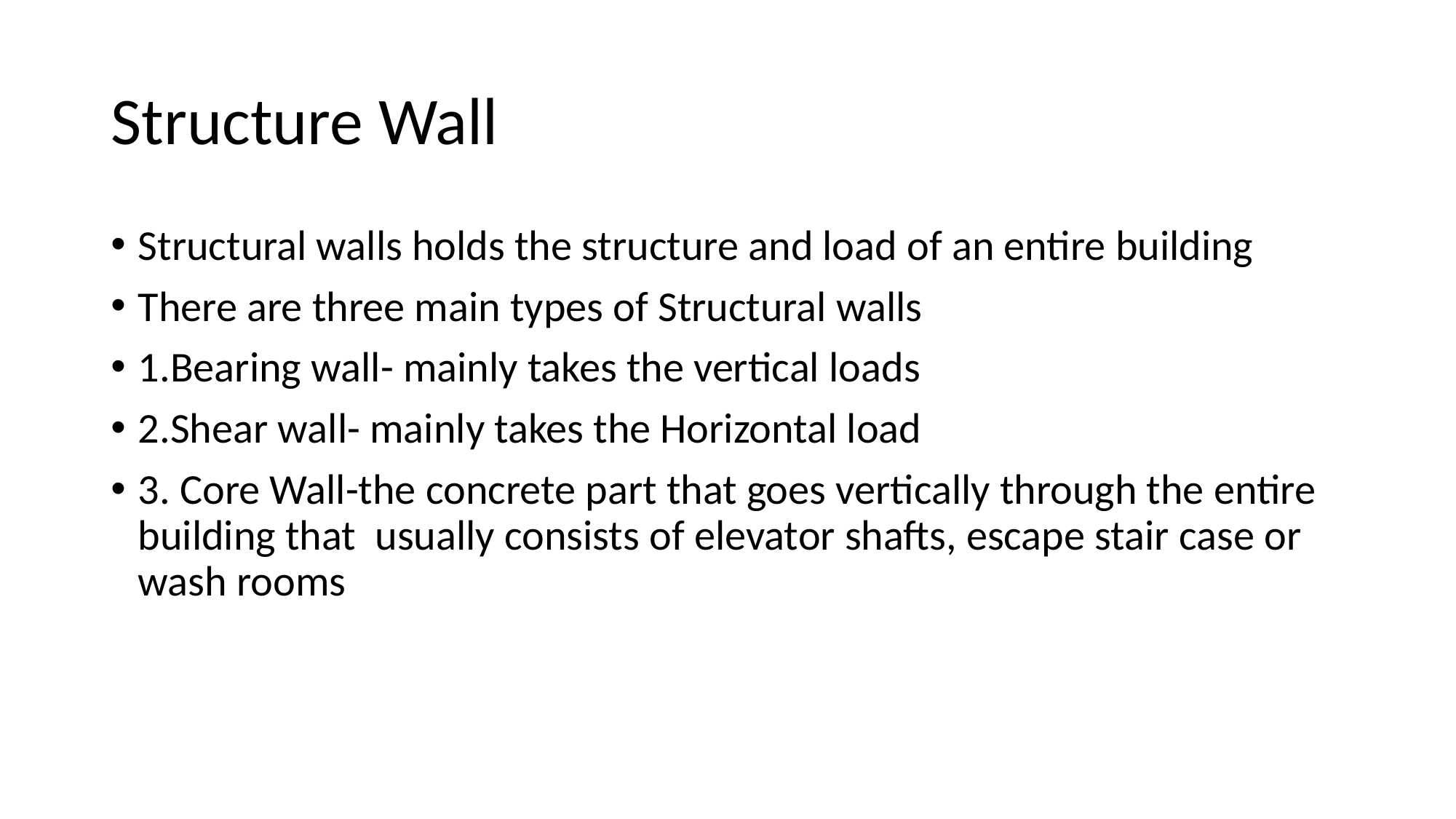

# Structure Wall
Structural walls holds the structure and load of an entire building
There are three main types of Structural walls
1.Bearing wall- mainly takes the vertical loads
2.Shear wall- mainly takes the Horizontal load
3. Core Wall-the concrete part that goes vertically through the entire building that  usually consists of elevator shafts, escape stair case or wash rooms